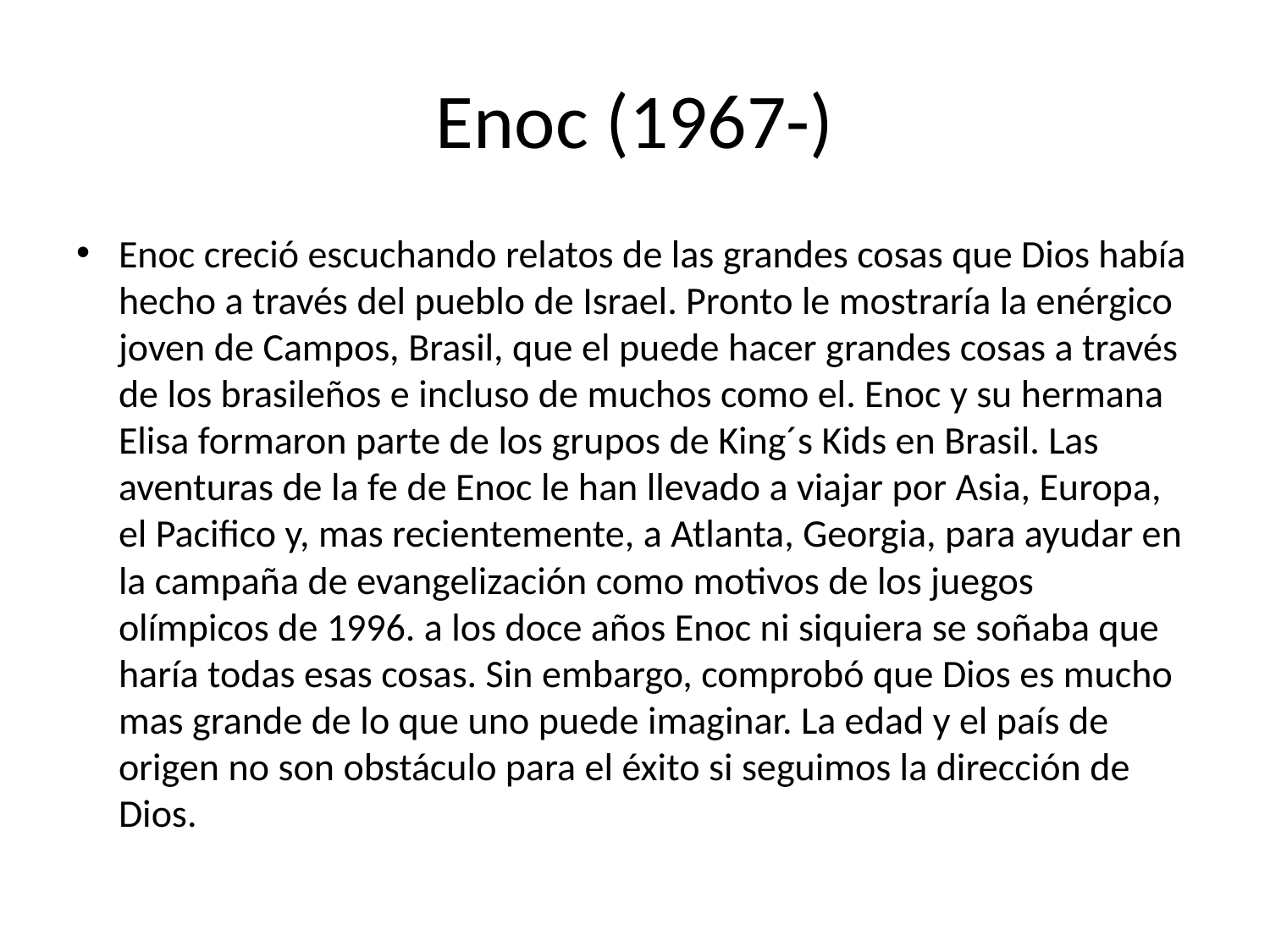

# Enoc (1967-)
Enoc creció escuchando relatos de las grandes cosas que Dios había hecho a través del pueblo de Israel. Pronto le mostraría la enérgico joven de Campos, Brasil, que el puede hacer grandes cosas a través de los brasileños e incluso de muchos como el. Enoc y su hermana Elisa formaron parte de los grupos de King´s Kids en Brasil. Las aventuras de la fe de Enoc le han llevado a viajar por Asia, Europa, el Pacifico y, mas recientemente, a Atlanta, Georgia, para ayudar en la campaña de evangelización como motivos de los juegos olímpicos de 1996. a los doce años Enoc ni siquiera se soñaba que haría todas esas cosas. Sin embargo, comprobó que Dios es mucho mas grande de lo que uno puede imaginar. La edad y el país de origen no son obstáculo para el éxito si seguimos la dirección de Dios.